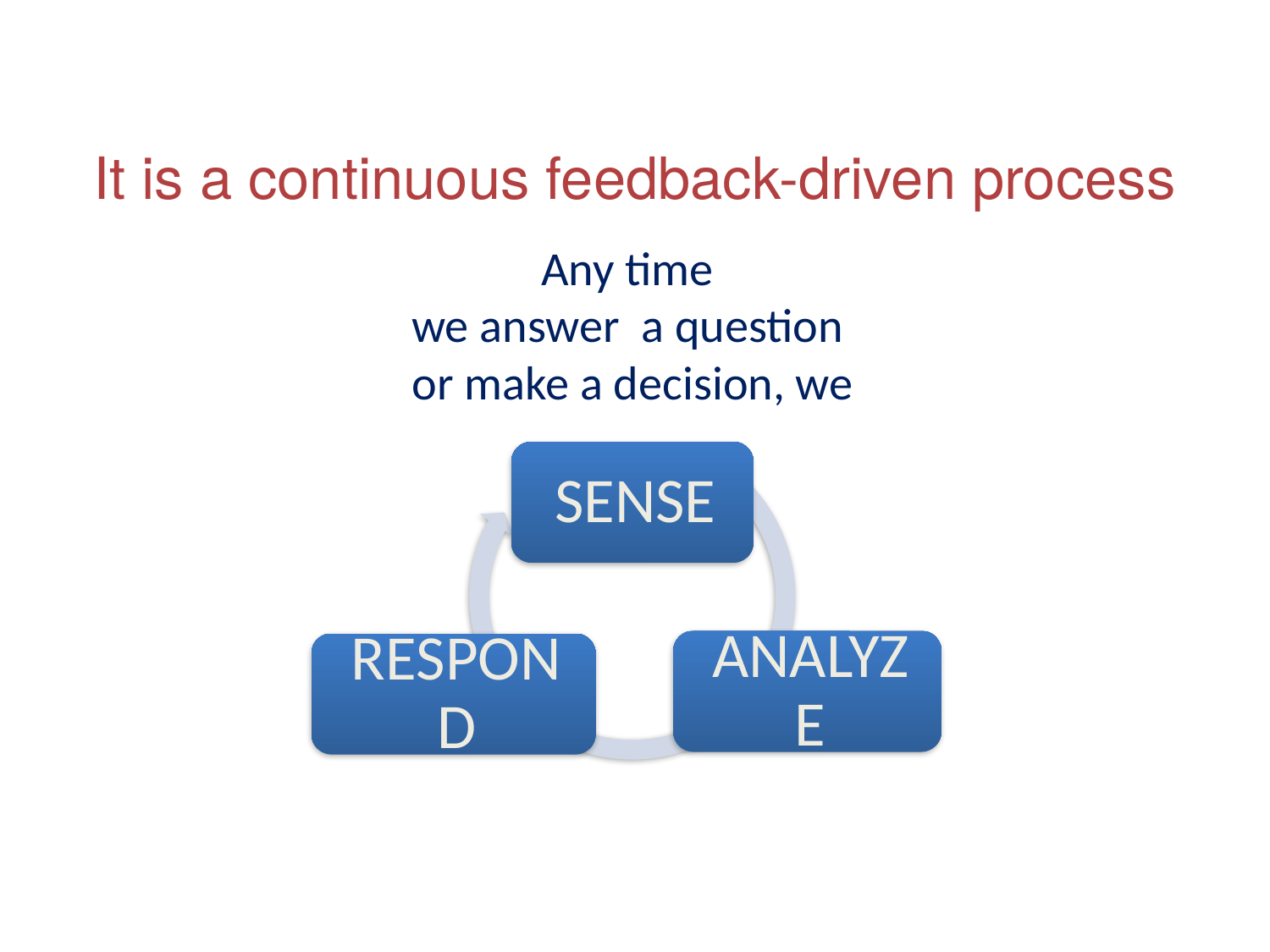

It is a continuous feedback-driven process
Any time
we answer  a question
or make a decision, we

SENSE
ANALYZE
RESPOND